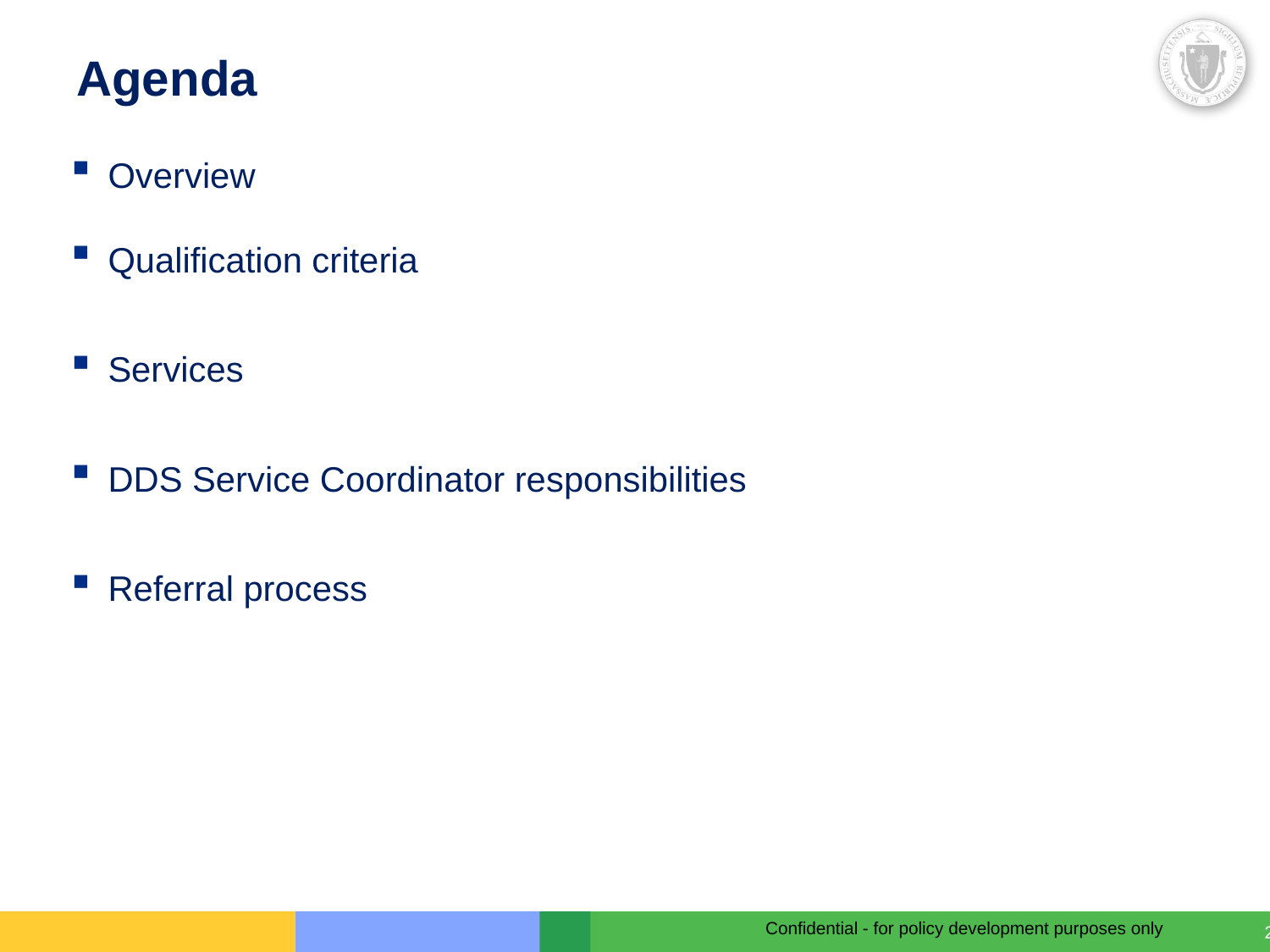

# Agenda
Overview

Qualification criteria

Services

DDS Service Coordinator responsibilities

Referral process